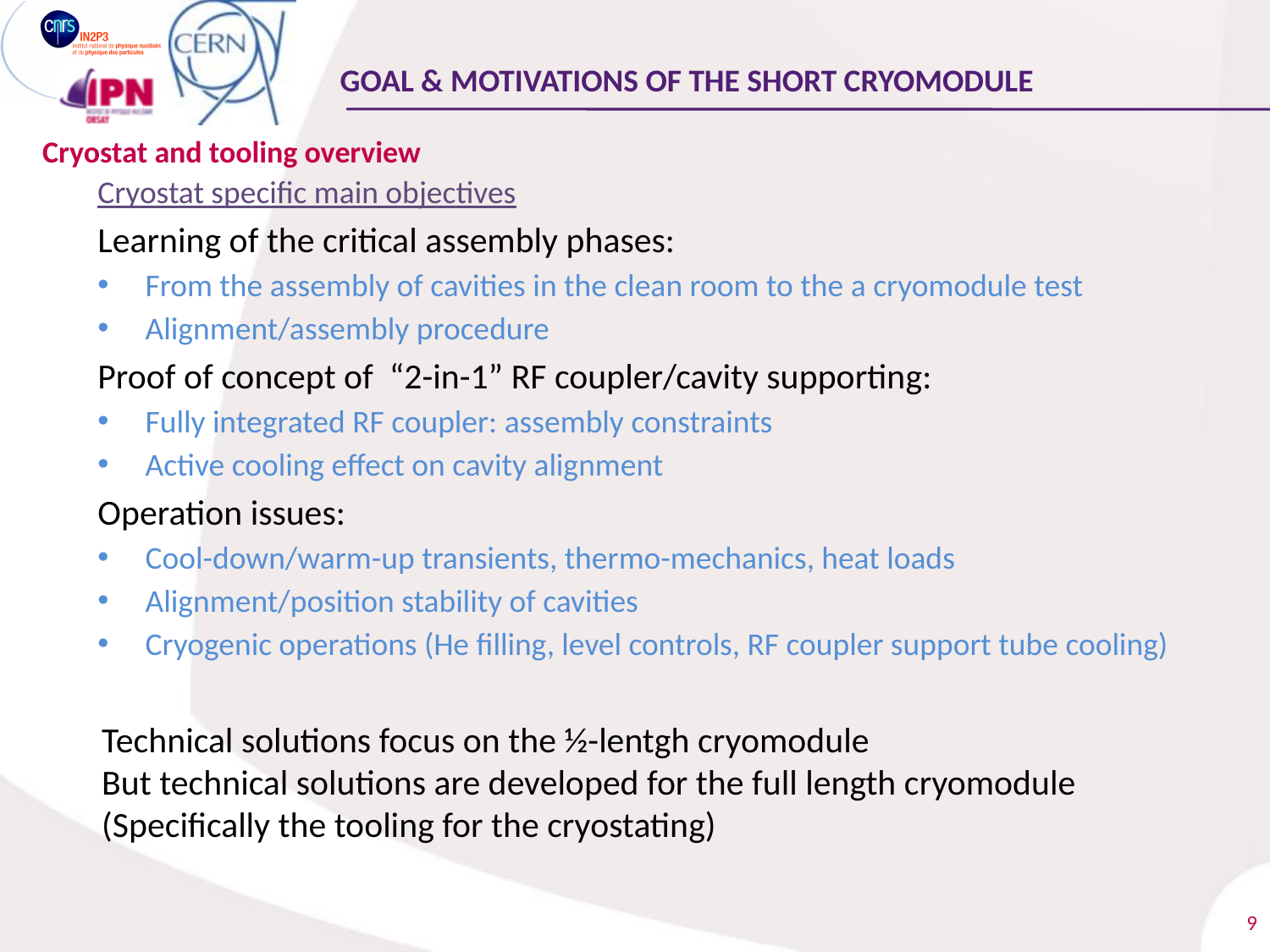

# Goal & motivations of the short cryomodule
Cryostat and tooling overview
Cryostat specific main objectives
Learning of the critical assembly phases:
From the assembly of cavities in the clean room to the a cryomodule test
Alignment/assembly procedure
Proof of concept of  “2-in-1” RF coupler/cavity supporting:
Fully integrated RF coupler: assembly constraints
Active cooling effect on cavity alignment
Operation issues:
Cool-down/warm-up transients, thermo-mechanics, heat loads
Alignment/position stability of cavities
Cryogenic operations (He filling, level controls, RF coupler support tube cooling)

Technical solutions focus on the ½-lentgh cryomodule
But technical solutions are developed for the full length cryomodule
(Specifically the tooling for the cryostating)